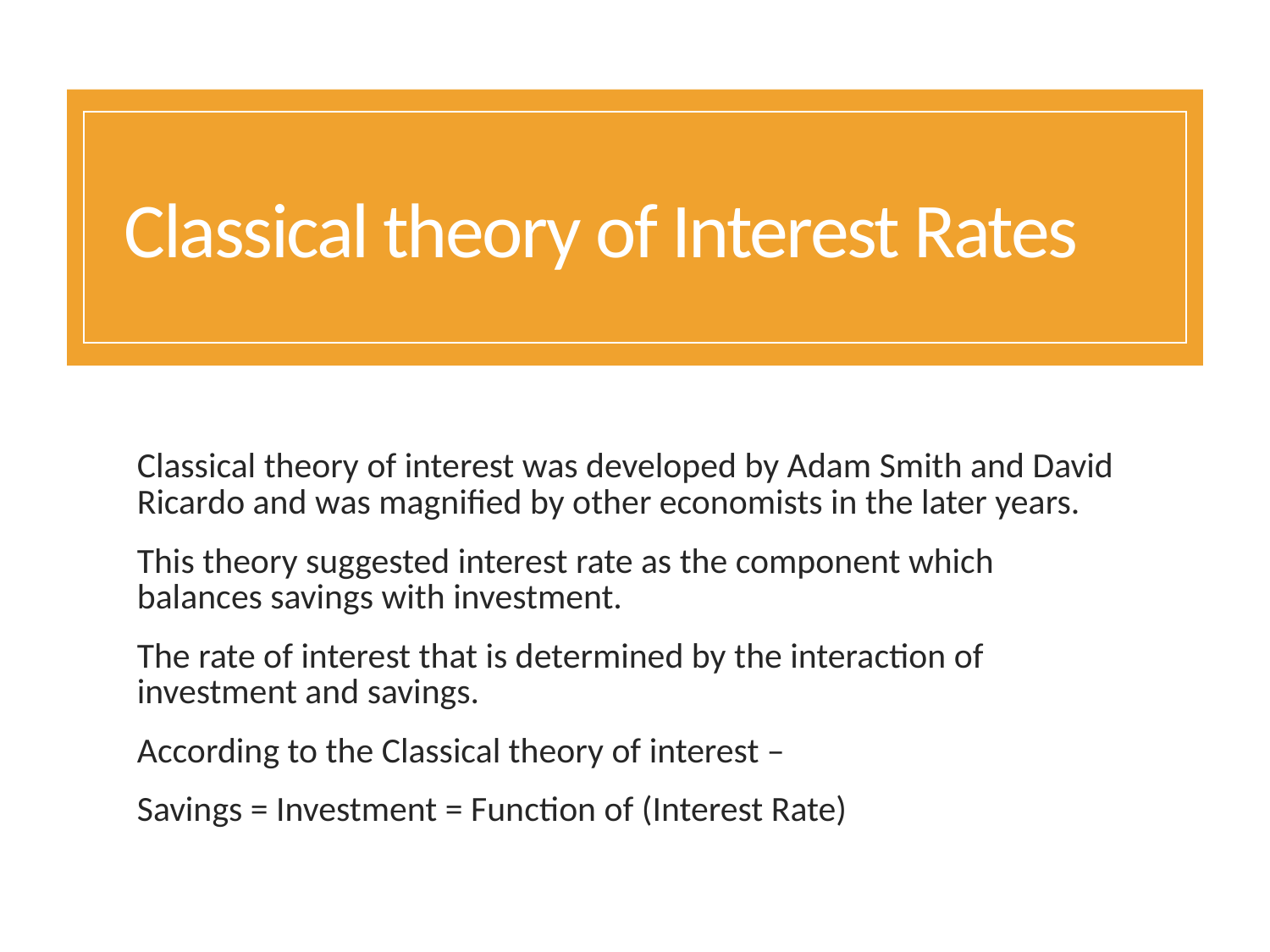

# Classical theory of Interest Rates
Classical theory of interest was developed by Adam Smith and David Ricardo and was magnified by other economists in the later years.
This theory suggested interest rate as the component which balances savings with investment.
The rate of interest that is determined by the interaction of investment and savings.
According to the Classical theory of interest –
Savings = Investment = Function of (Interest Rate)